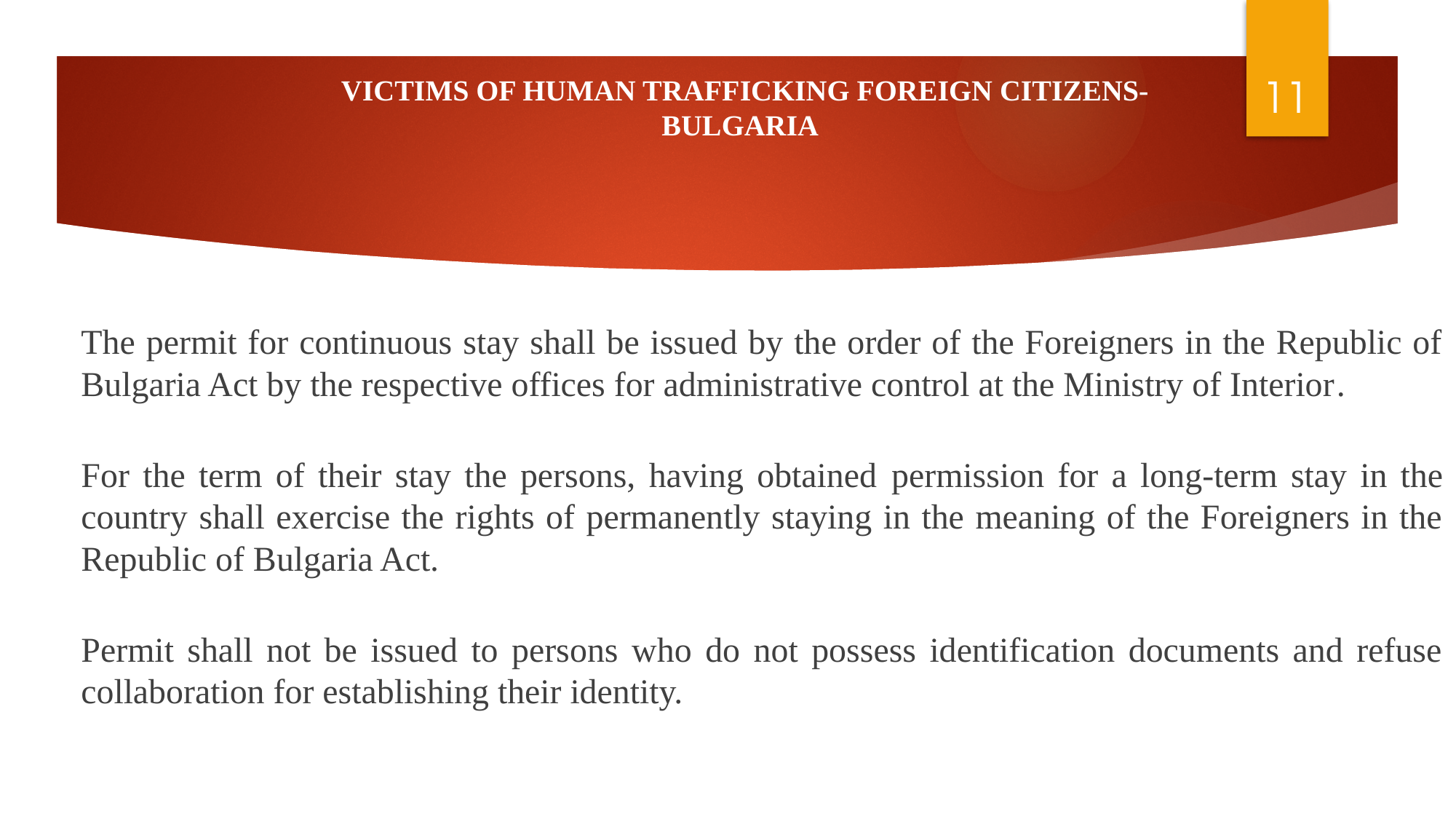

VICTIMS OF HUMAN TRAFFICKING FOREIGN CITIZENS-
BULGARIA

		The permit for continuous stay shall be issued by the order of the Foreigners in the Republic of Bulgaria Act by the respective offices for administrative control at the Ministry of Interior.

		For the term of their stay the persons, having obtained permission for a long-term stay in the country shall exercise the rights of permanently staying in the meaning of the Foreigners in the Republic of Bulgaria Act.

		Permit shall not be issued to persons who do not possess identification documents and refuse collaboration for establishing their identity.

11